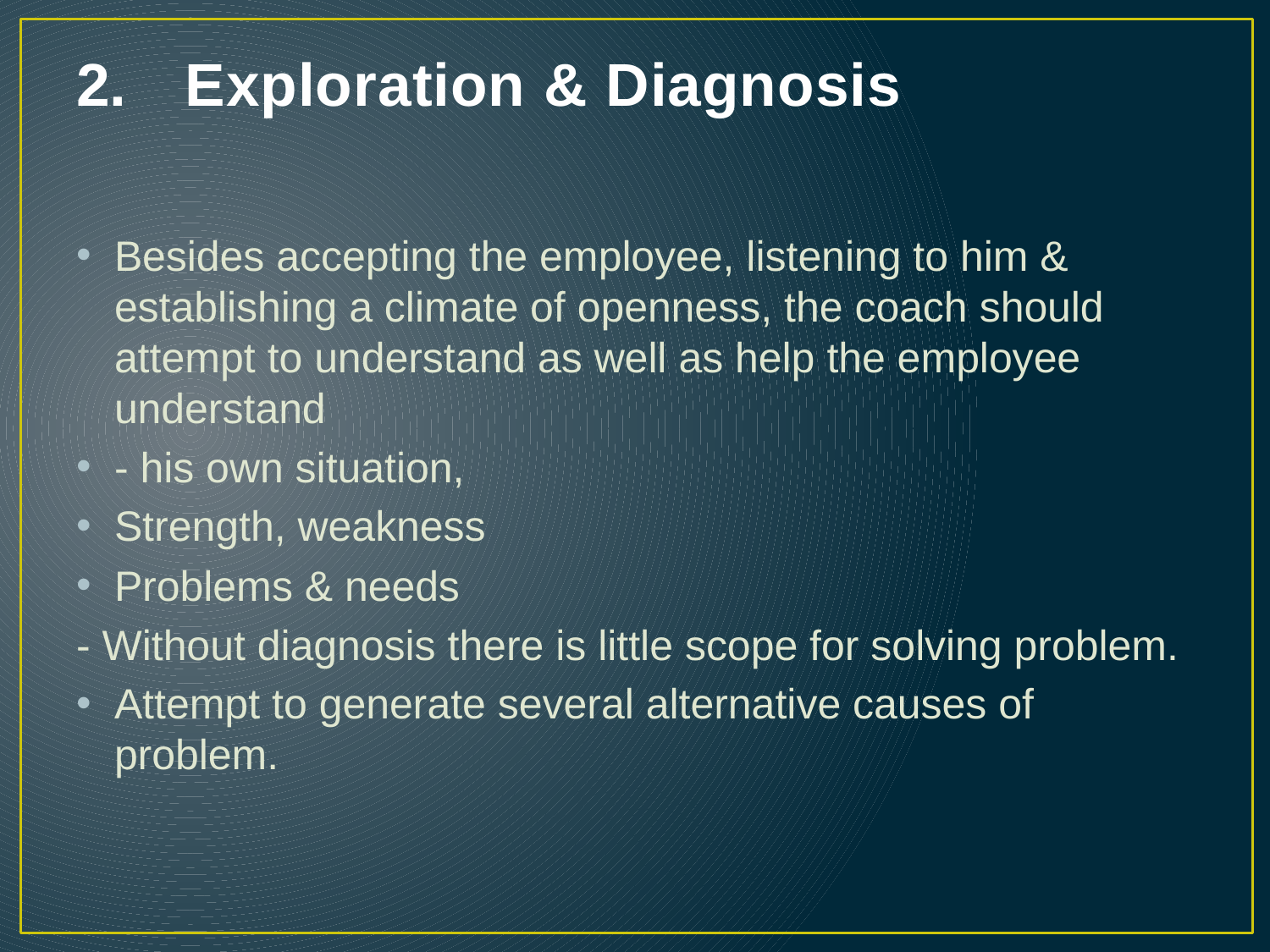

# Exploration & Diagnosis
Besides accepting the employee, listening to him & establishing a climate of openness, the coach should attempt to understand as well as help the employee understand
- his own situation,
Strength, weakness
Problems & needs
- Without diagnosis there is little scope for solving problem.
Attempt to generate several alternative causes of problem.